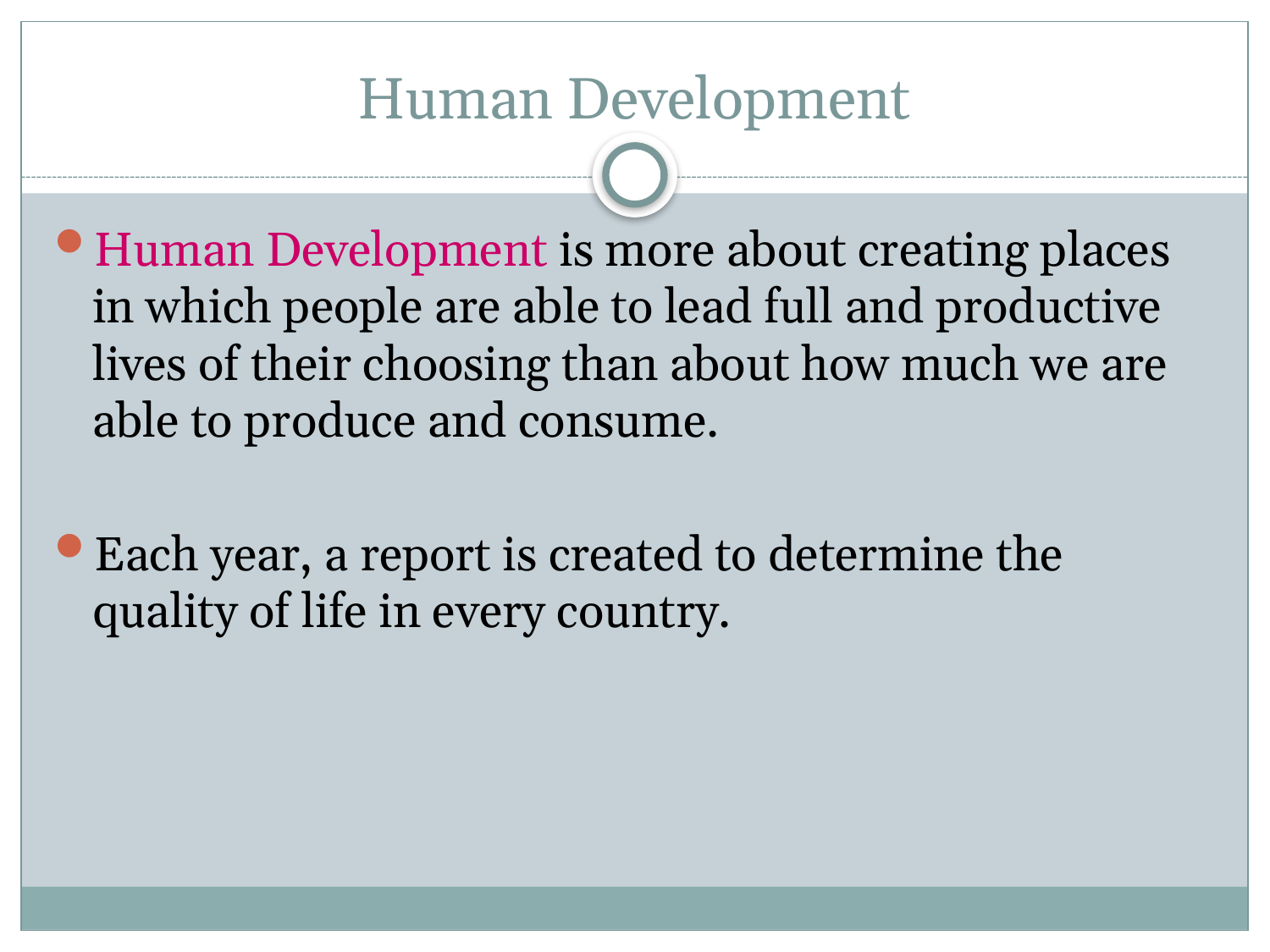

# Human Development
Human Development is more about creating places in which people are able to lead full and productive lives of their choosing than about how much we are able to produce and consume.

Each year, a report is created to determine the quality of life in every country.